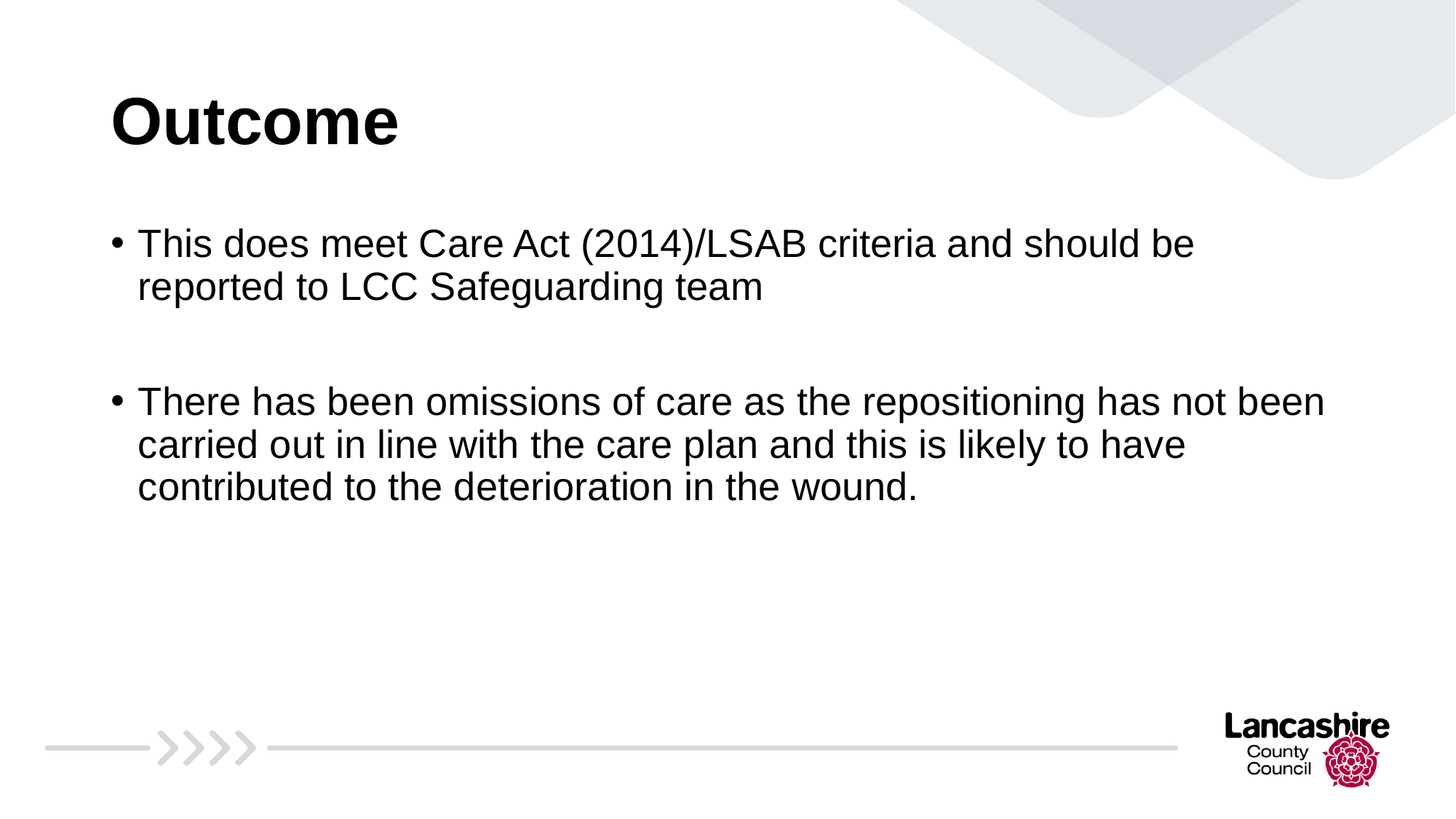

# Outcome
This does meet Care Act (2014)/LSAB criteria and should be reported to LCC Safeguarding team

There has been omissions of care as the repositioning has not been carried out in line with the care plan and this is likely to have contributed to the deterioration in the wound.